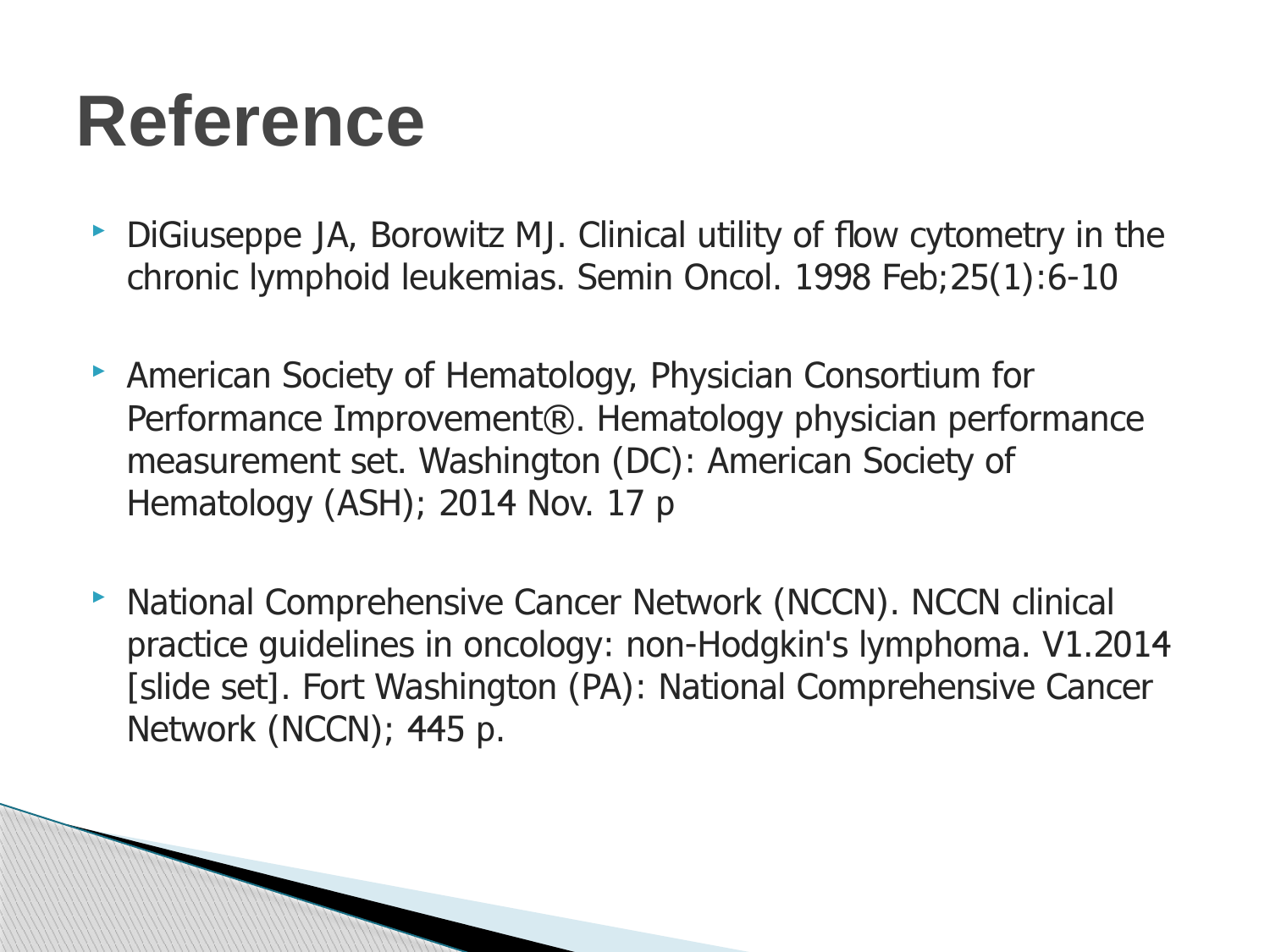

# Reference
DiGiuseppe JA, Borowitz MJ. Clinical utility of flow cytometry in the chronic lymphoid leukemias. Semin Oncol. 1998 Feb;25(1):6-10

American Society of Hematology, Physician Consortium for Performance Improvement®. Hematology physician performance measurement set. Washington (DC): American Society of Hematology (ASH); 2014 Nov. 17 p

National Comprehensive Cancer Network (NCCN). NCCN clinical practice guidelines in oncology: non-Hodgkin's lymphoma. V1.2014 [slide set]. Fort Washington (PA): National Comprehensive Cancer Network (NCCN); 445 p.